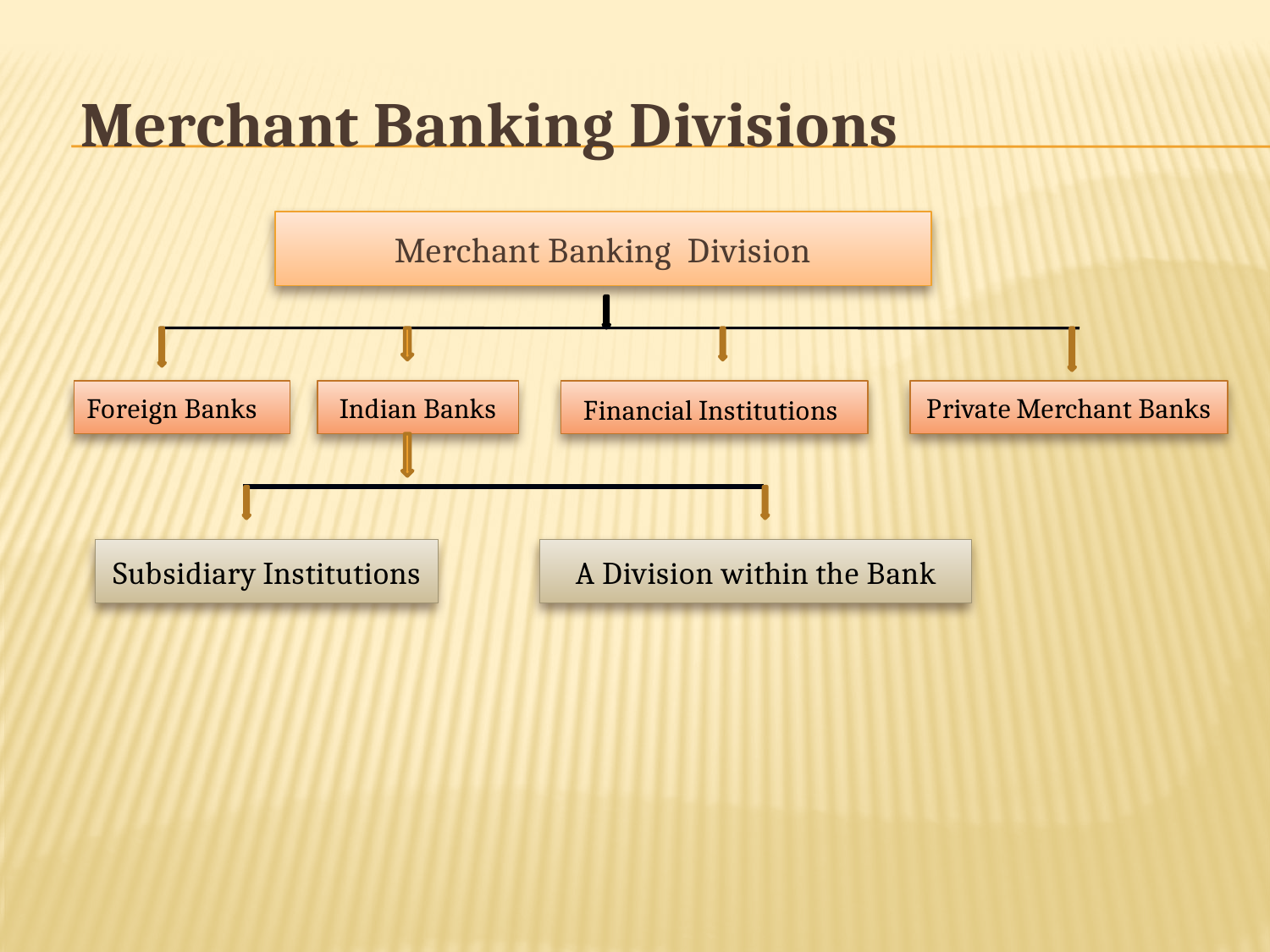

# Merchant Banking Divisions
Merchant Banking  Division

Foreign Banks
Indian Banks
Financial Institutions
Private Merchant Banks

Subsidiary Institutions
A Division within the Bank